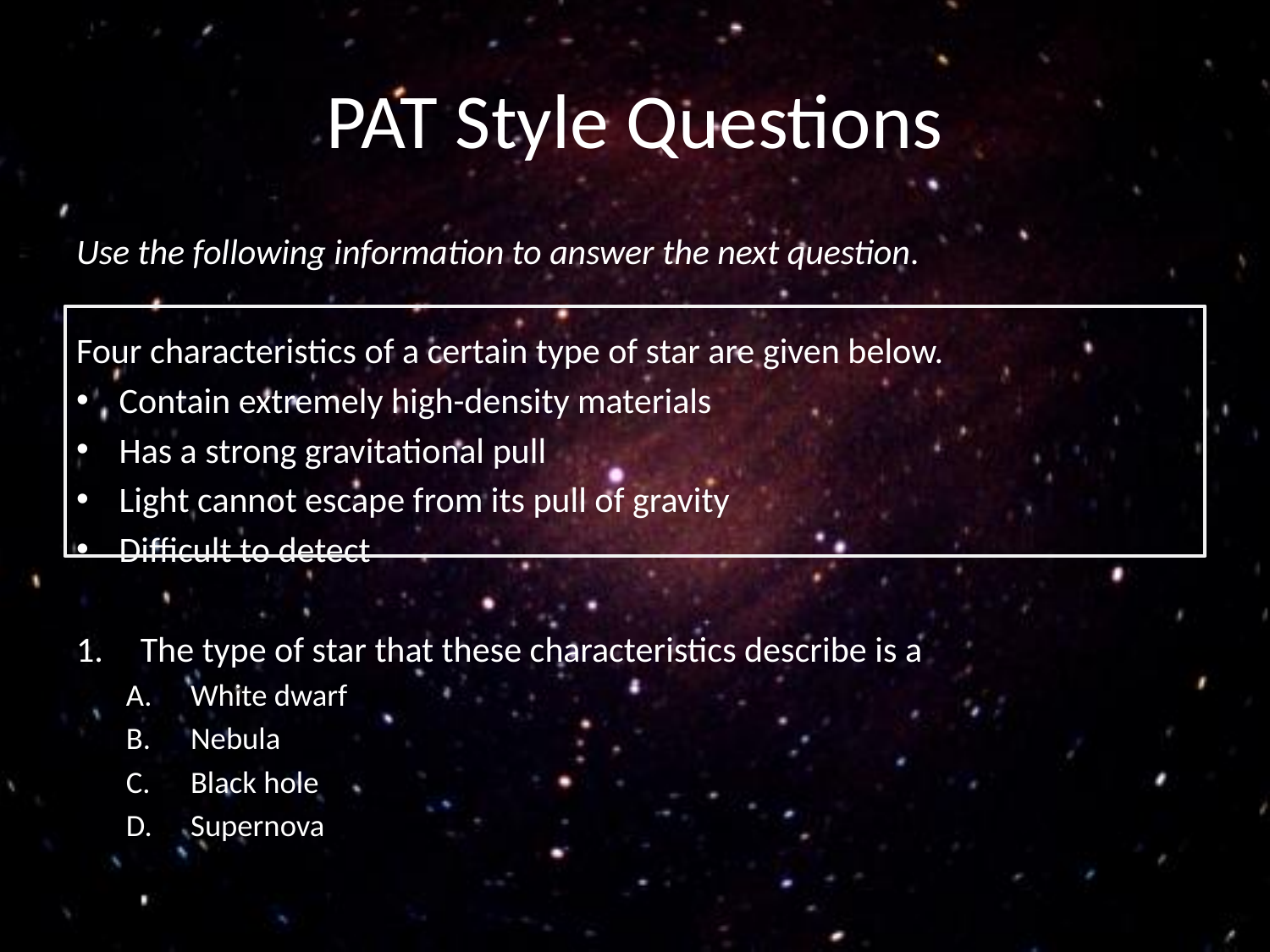

# PAT Style Questions
Use the following information to answer the next question.

Four characteristics of a certain type of star are given below.
Contain extremely high-density materials
Has a strong gravitational pull
Light cannot escape from its pull of gravity
Difficult to detect

The type of star that these characteristics describe is a
White dwarf
Nebula
Black hole
Supernova